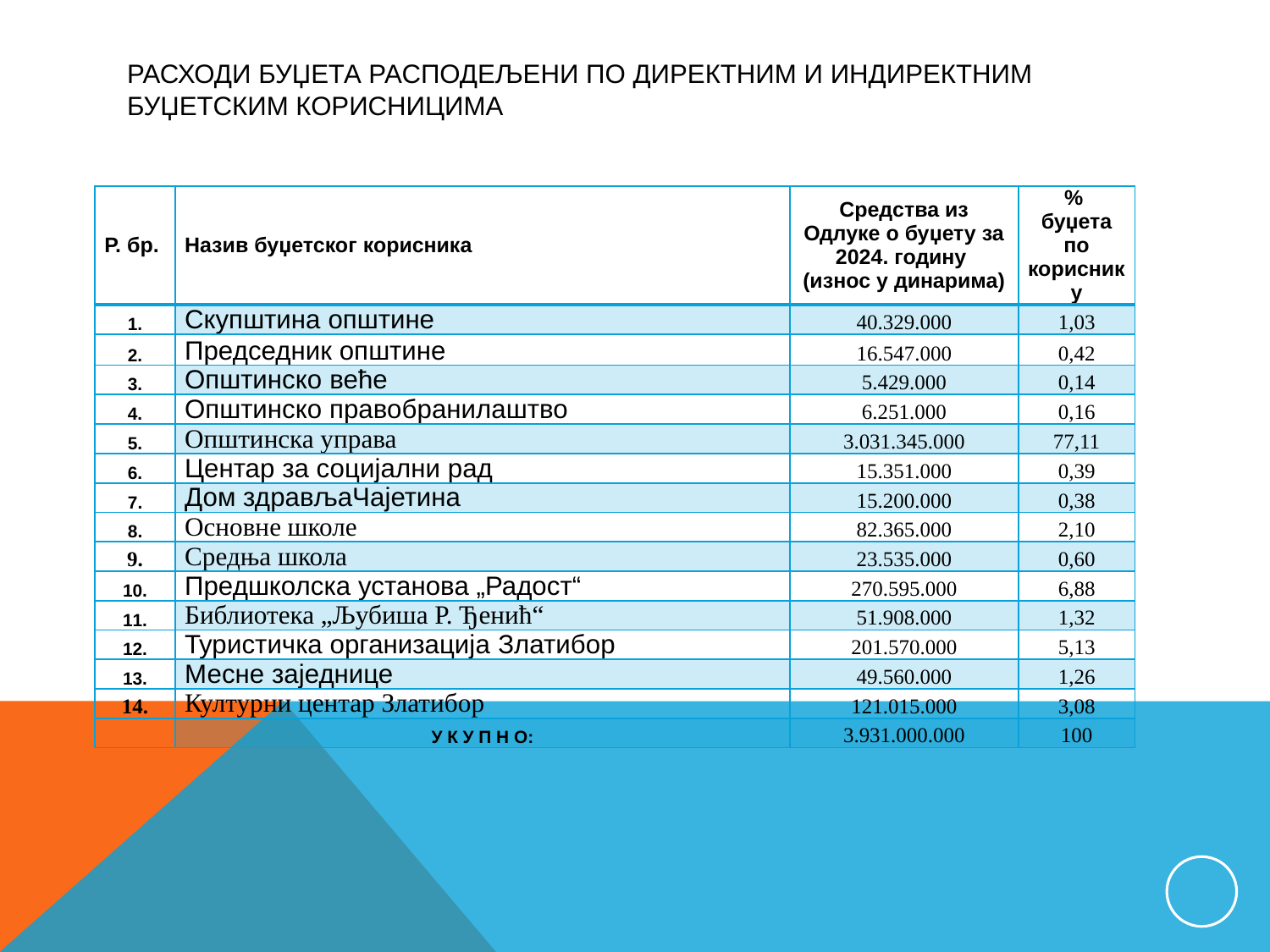

# Расходи буџета расподељени по директним и индиректним буџетским корисницима
| Р. бр. | Назив буџетског корисника | Средства из Одлуке о буџету за 2024. годину (износ у динарима) | % буџета по кориснику |
| --- | --- | --- | --- |
| 1. | Скупштина општине | 40.329.000 | 1,03 |
| 2. | Председник општине | 16.547.000 | 0,42 |
| 3. | Општинско веће | 5.429.000 | 0,14 |
| 4. | Општинско правобранилаштво | 6.251.000 | 0,16 |
| 5. | Општинска управа | 3.031.345.000 | 77,11 |
| 6. | Центар за социјални рад | 15.351.000 | 0,39 |
| 7. | Дом здрављаЧајетина | 15.200.000 | 0,38 |
| 8. | Основне школе | 82.365.000 | 2,10 |
| 9. | Средња школа | 23.535.000 | 0,60 |
| 10. | Предшколска установа „Радост“ | 270.595.000 | 6,88 |
| 11. | Библиотека „Љубиша Р. Ђенић“ | 51.908.000 | 1,32 |
| 12. | Туристичка организација Златибор | 201.570.000 | 5,13 |
| 13. | Месне заједнице | 49.560.000 | 1,26 |
| 14. | Културни центар Златибор | 121.015.000 | 3,08 |
|  | У К У П Н О: | 3.931.000.000 | 100 |
21